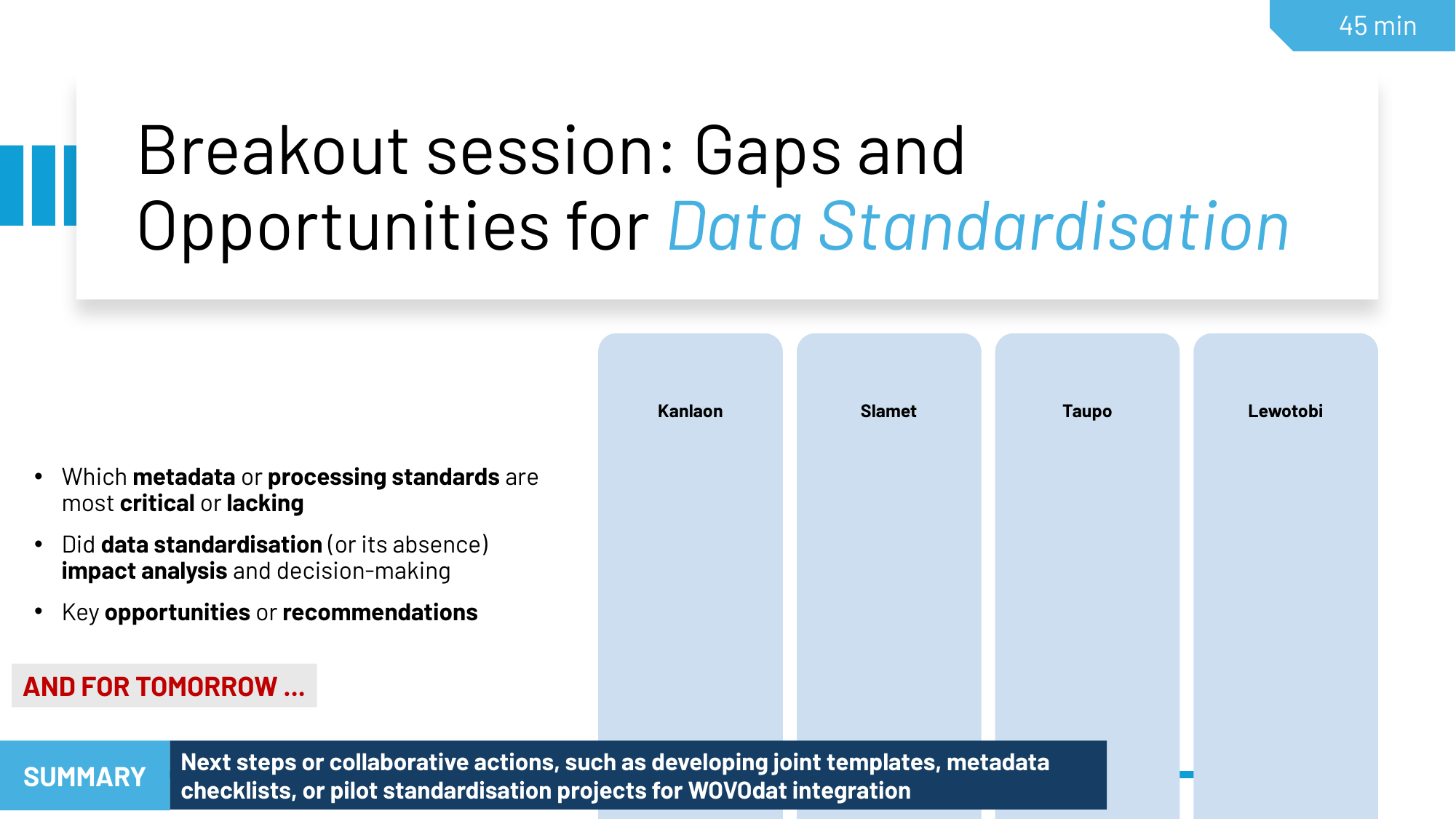

45 min

# Breakout session: Gaps and Opportunities for Data Standardisation

Kanlaon
Slamet
Taupo
Lewotobi

Which metadata or processing standards are most critical or lacking
Did data standardisation (or its absence) impact analysis and decision-making
Key opportunities or recommendations
AND FOR TOMORROW ...
SUMMARY
Next steps or collaborative actions, such as developing joint templates, metadata checklists, or pilot standardisation projects for WOVOdat integration